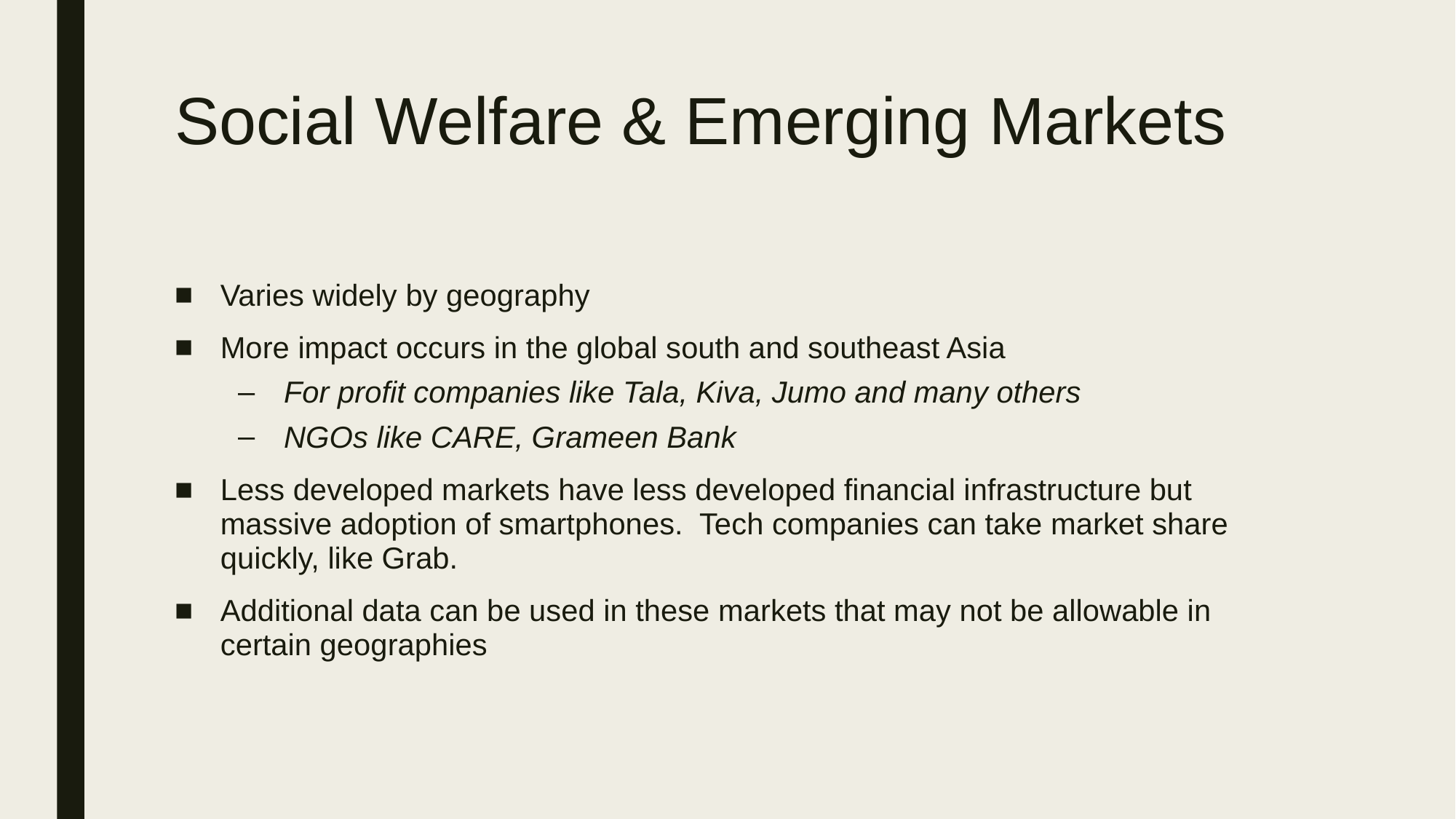

# Social Welfare & Emerging Markets
Varies widely by geography
More impact occurs in the global south and southeast Asia
For profit companies like Tala, Kiva, Jumo and many others
NGOs like CARE, Grameen Bank
Less developed markets have less developed financial infrastructure but massive adoption of smartphones.  Tech companies can take market share quickly, like Grab.
Additional data can be used in these markets that may not be allowable in certain geographies